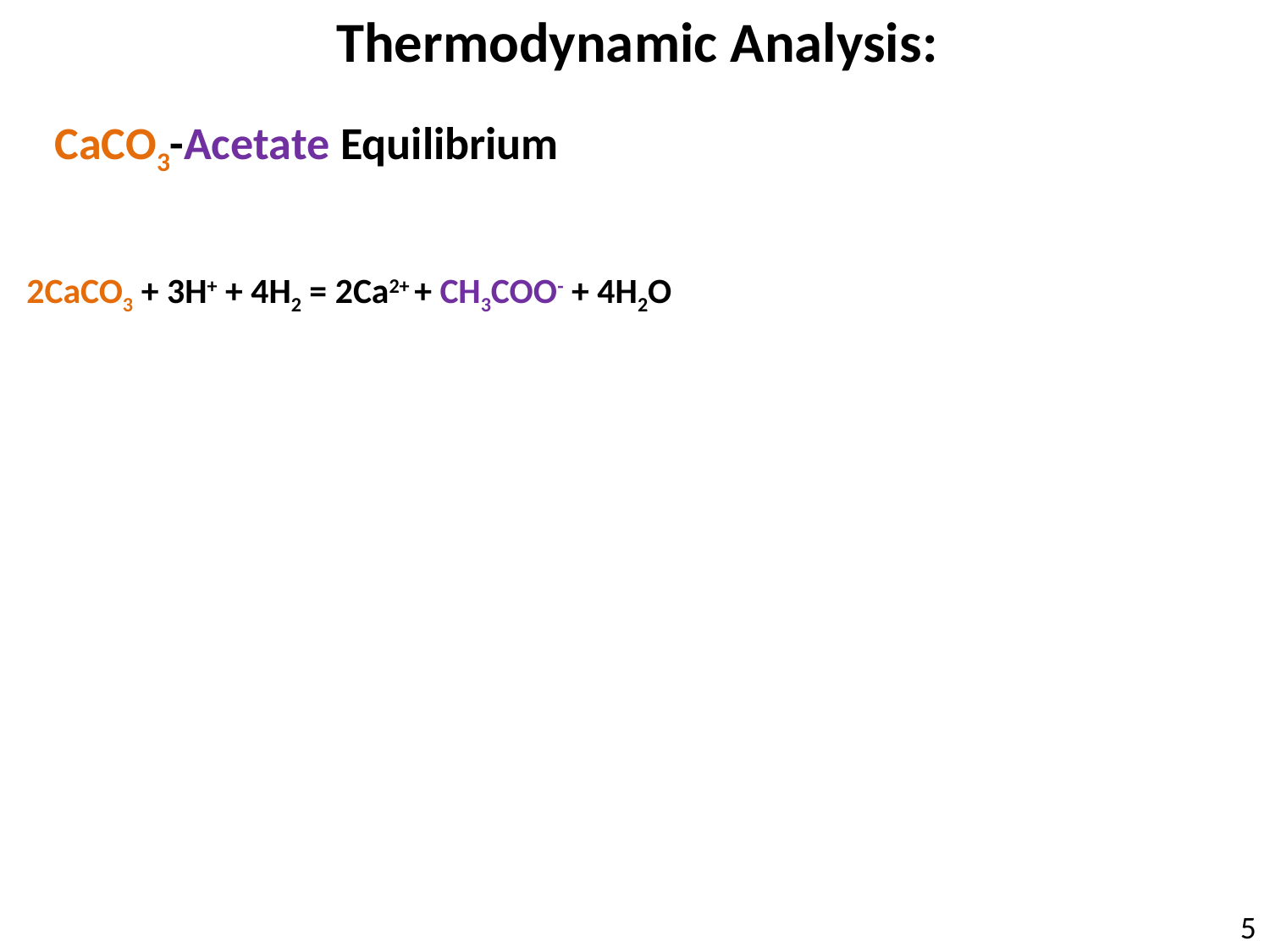

Thermodynamic Analysis:

CaCO3-Acetate Equilibrium
2CaCO3 + 3H+ + 4H2 = 2Ca2+ + CH3COO- + 4H2O
5